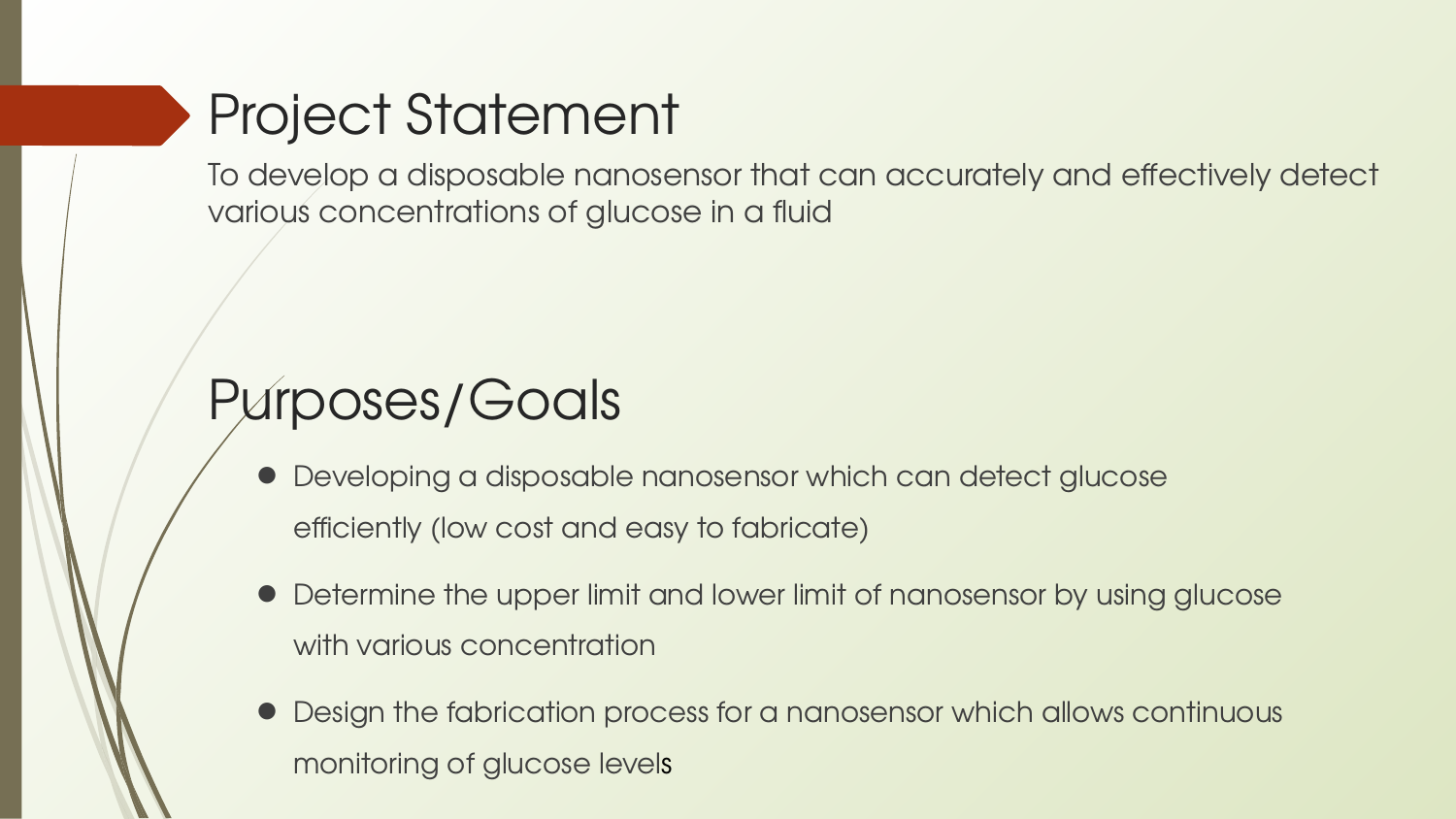

# Project Statement
To develop a disposable nanosensor that can accurately and effectively detect various concentrations of glucose in a fluid
Purposes/Goals
Developing a disposable nanosensor which can detect glucose efficiently (low cost and easy to fabricate)
Determine the upper limit and lower limit of nanosensor by using glucose with various concentration
Design the fabrication process for a nanosensor which allows continuous monitoring of glucose levels